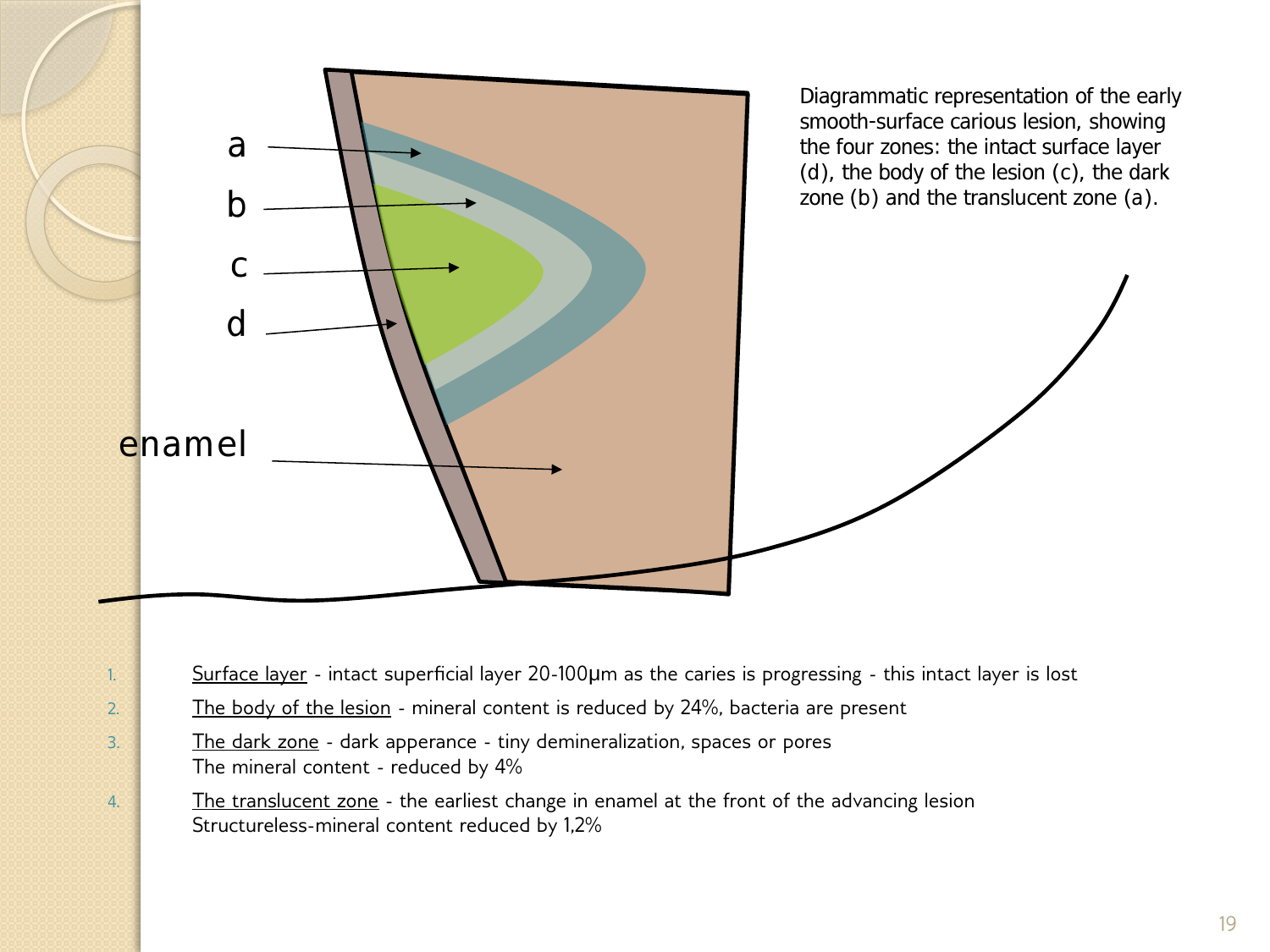

a
b
c
d

enamel

Diagrammatic representation of the early smooth-surface carious lesion, showing the four zones: the intact surface layer (d), the body of the lesion (c), the dark zone (b) and the translucent zone (a).
Surface layer - intact superficial layer 20-100μm as the caries is progressing - this intact layer is lost
The body of the lesion - mineral content is reduced by 24%, bacteria are present
The dark zone - dark apperance - tiny demineralization, spaces or pores
The mineral content - reduced by 4%
The translucent zone - the earliest change in enamel at the front of the advancing lesion
Structureless-mineral content reduced by 1,2%
19